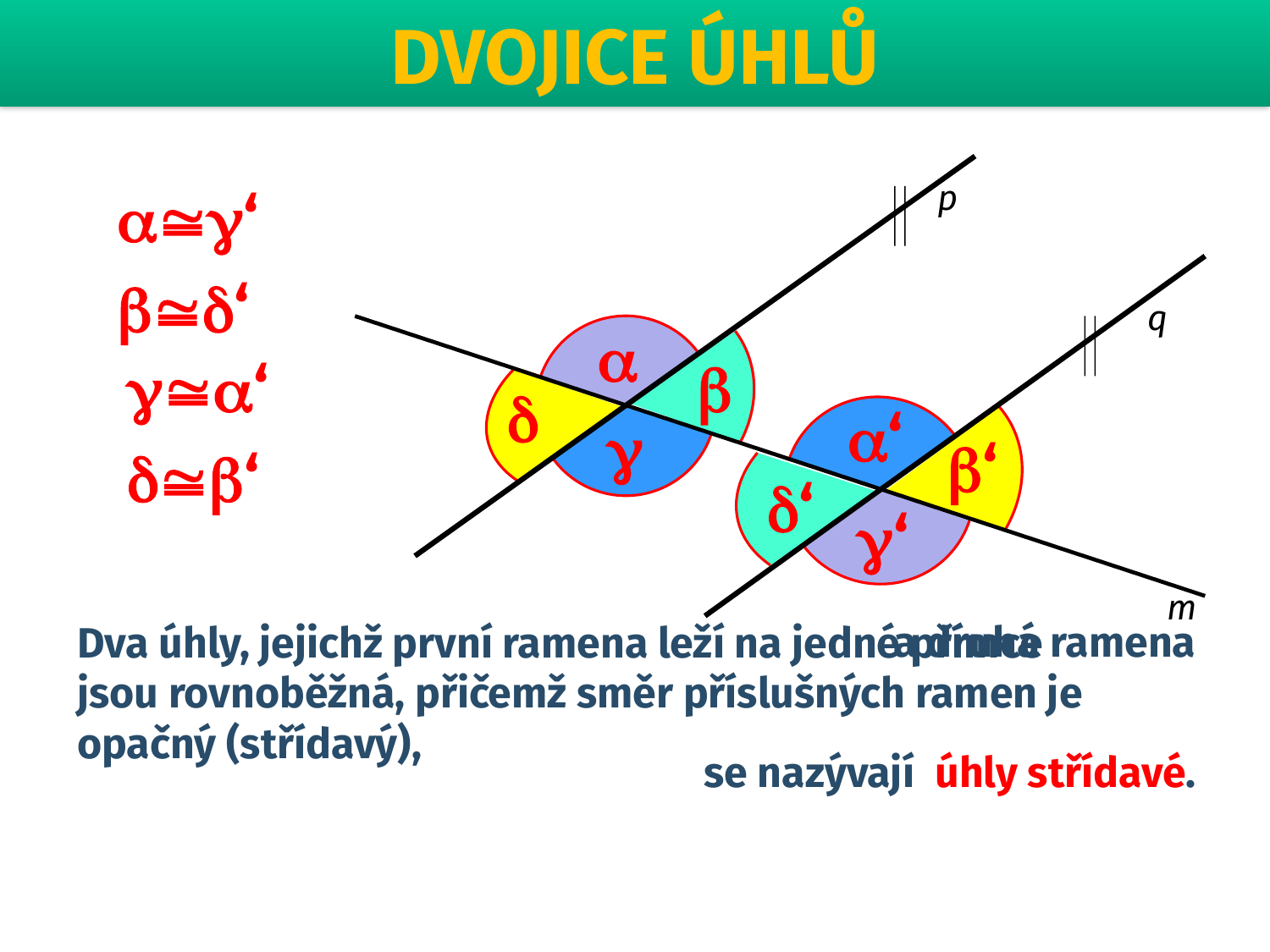

# Dvojice úhlů
p
α≅γ‘

β≅δ‘

q
α

γ≅α‘
β

δ

α‘

γ
β‘
δ≅β‘
δ‘
γ‘
m
Dva úhly, jejichž první ramena leží na jedné přímce
                                                                                  a druhá ramena jsou rovnoběžná, přičemž směr příslušných ramen je opačný (střídavý),
                                                               se nazývají  úhly střídavé.